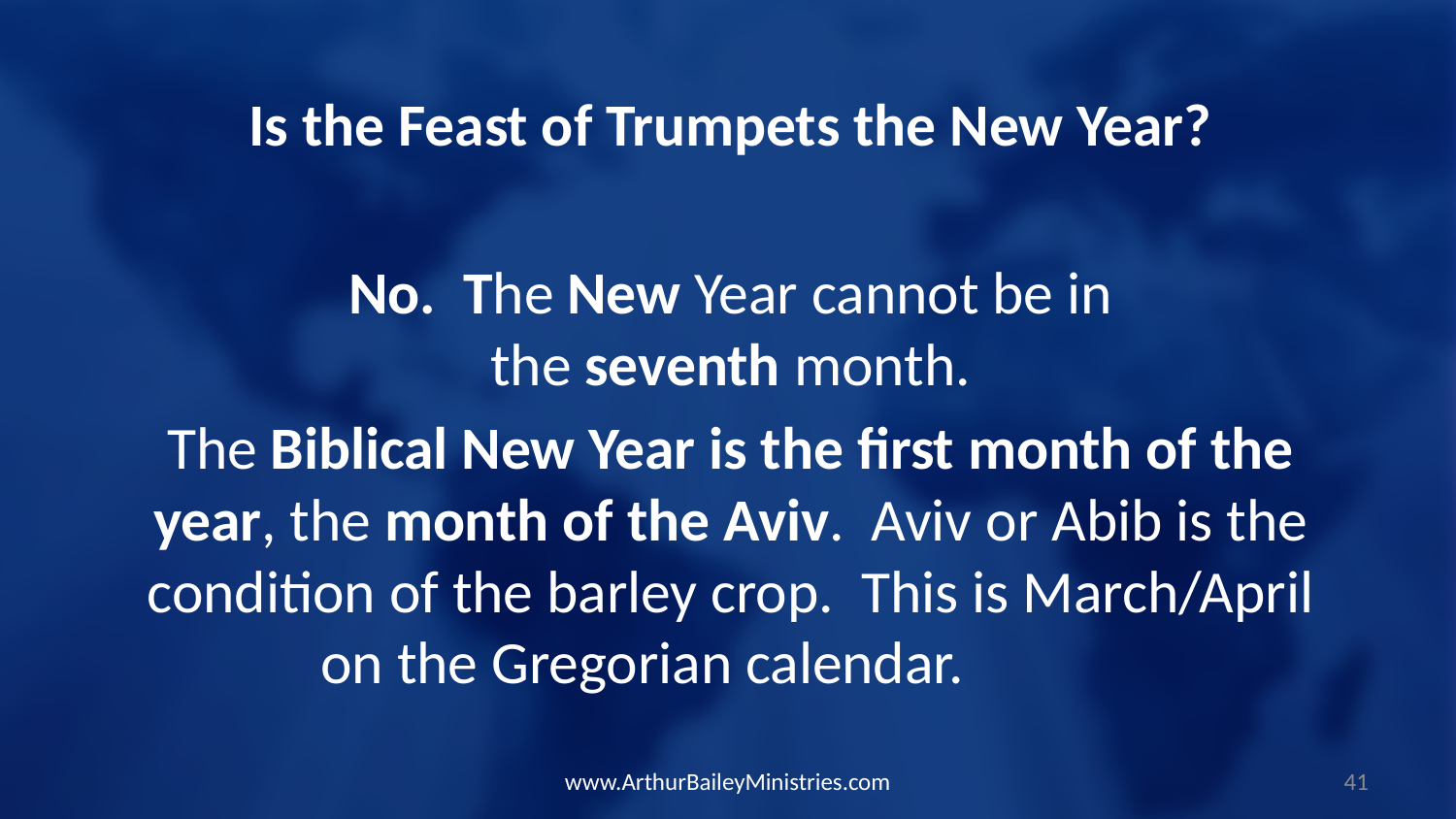

Is the Feast of Trumpets the New Year?

No.  The New Year cannot be in the seventh month.
The Biblical New Year is the first month of the year, the month of the Aviv.  Aviv or Abib is the condition of the barley crop.  This is March/April on the Gregorian calendar.
www.ArthurBaileyMinistries.com
41